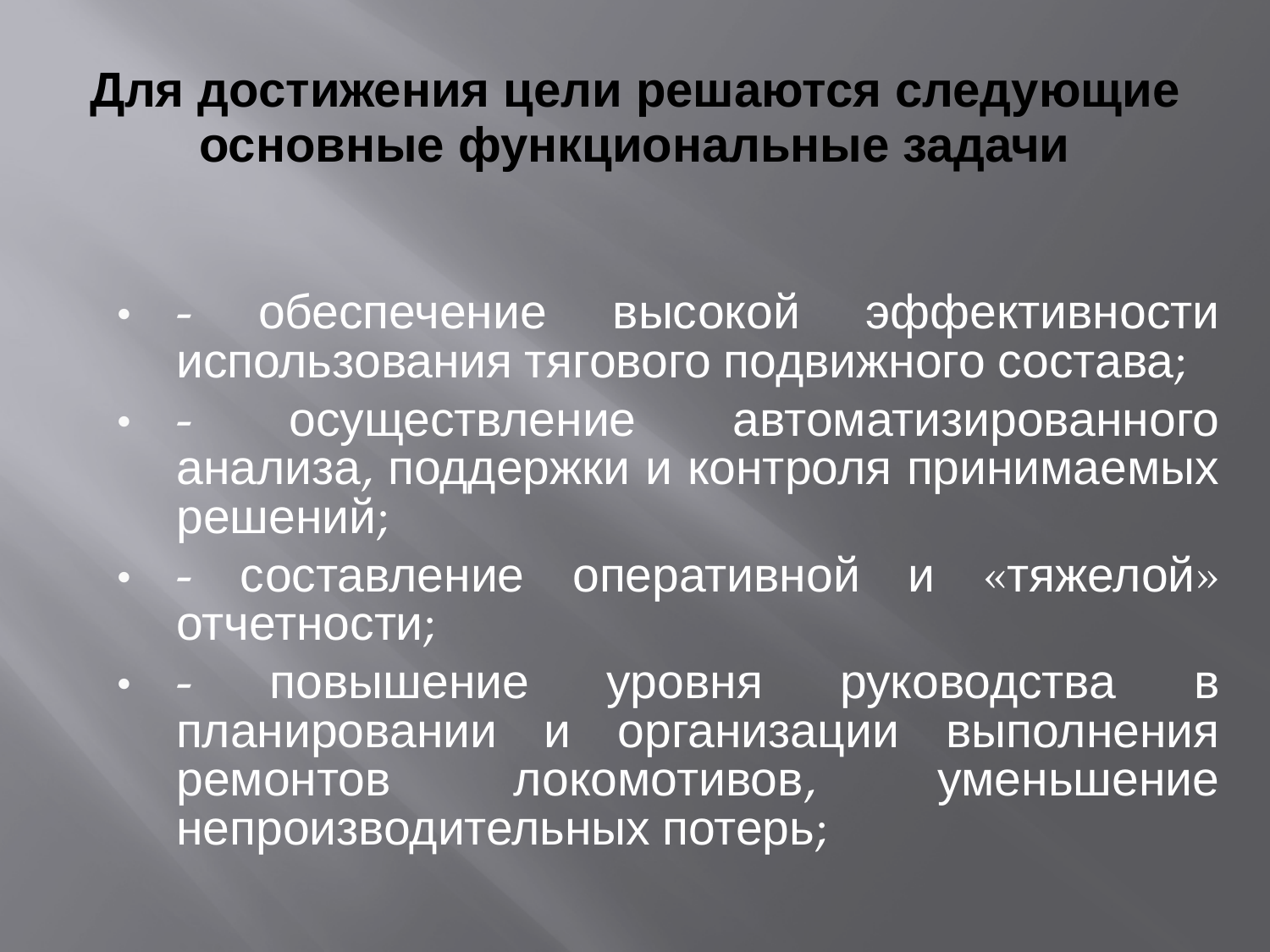

# Для достижения цели решаются следующие основные функциональные задачи
- обеспечение высокой эффективности использования тягового подвижного состава;
- осуществление автоматизированного анализа, поддержки и контроля принимаемых решений;
- составление оперативной и «тяжелой» отчетности;
- повышение уровня руководства в планировании и организации выполнения ремонтов локомотивов, уменьшение непроизводительных потерь;